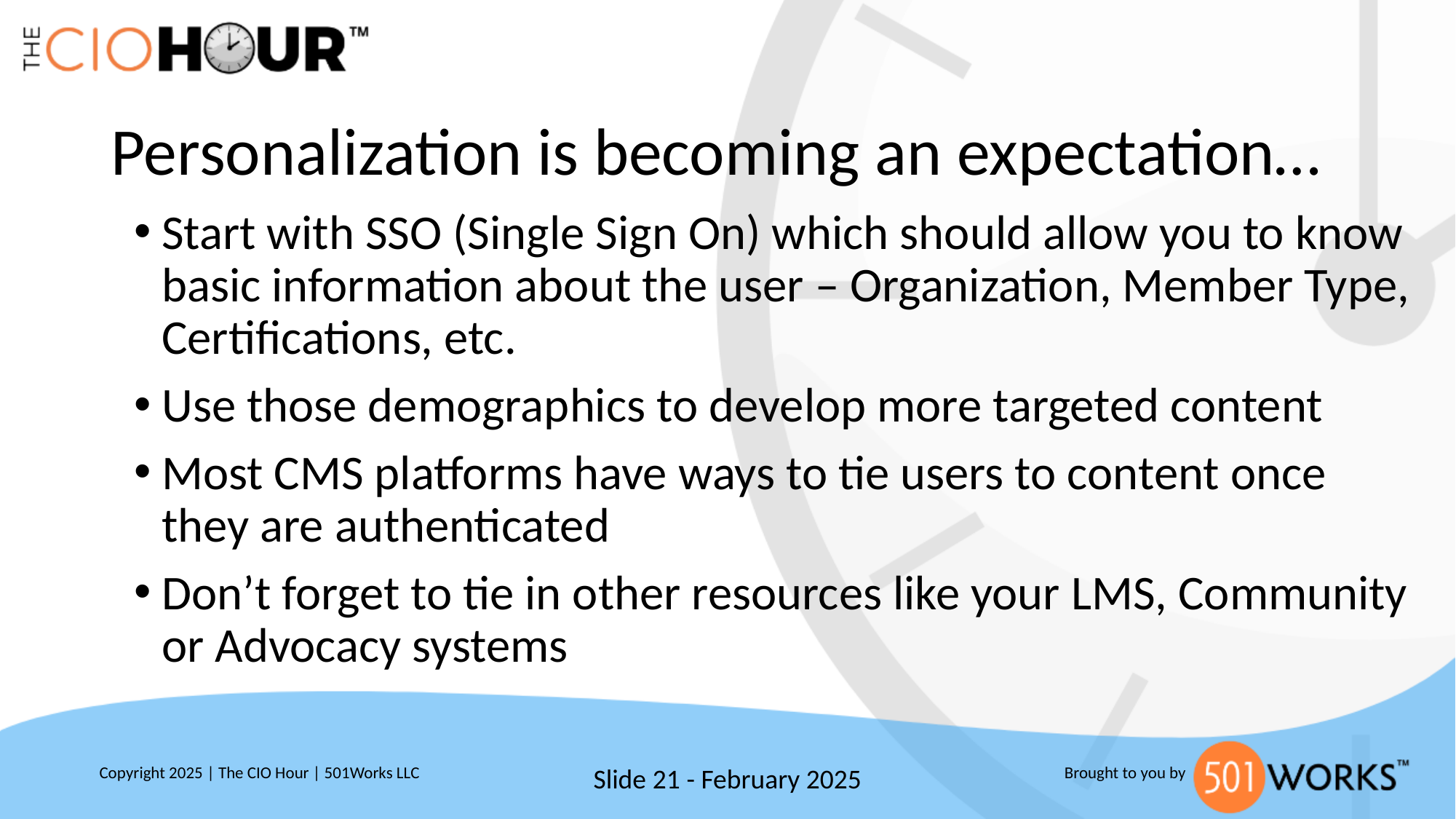

# Personalization is becoming an expectation…
Start with SSO (Single Sign On) which should allow you to know basic information about the user – Organization, Member Type, Certifications, etc.
Use those demographics to develop more targeted content
Most CMS platforms have ways to tie users to content once they are authenticated
Don’t forget to tie in other resources like your LMS, Community or Advocacy systems